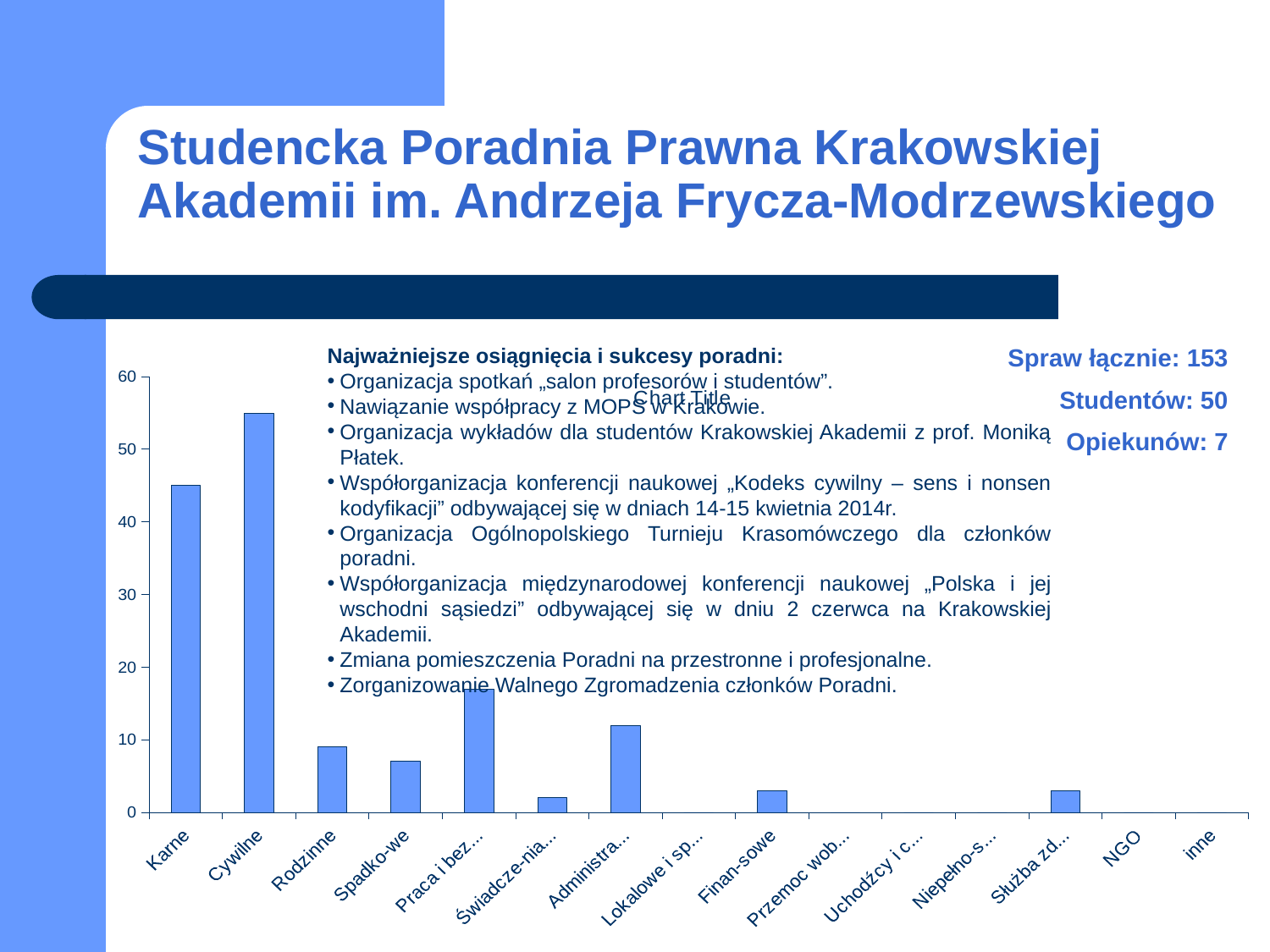

# Studencka Poradnia Prawna Krakowskiej Akademii im. Andrzeja Frycza-Modrzewskiego
Najważniejsze osiągnięcia i sukcesy poradni:
Organizacja spotkań „salon profesorów i studentów”.
Nawiązanie współpracy z MOPS w Krakowie.
Organizacja wykładów dla studentów Krakowskiej Akademii z prof. Moniką Płatek.
Współorganizacja konferencji naukowej „Kodeks cywilny – sens i nonsen kodyfikacji” odbywającej się w dniach 14-15 kwietnia 2014r.
Organizacja Ogólnopolskiego Turnieju Krasomówczego dla członków poradni.
Współorganizacja międzynarodowej konferencji naukowej „Polska i jej wschodni sąsiedzi” odbywającej się w dniu 2 czerwca na Krakowskiej Akademii.
Zmiana pomieszczenia Poradni na przestronne i profesjonalne.
Zorganizowanie Walnego Zgromadzenia członków Poradni.

Spraw łącznie: 153
Studentów: 50
Opiekunów: 7

### Chart:

| Category |  |
|---|---|
| Karne | 45.0 |
| Cywilne | 55.0 |
| Rodzinne | 9.0 |
| Spadko-we | 7.0 |
| Praca i bezro-bocie | 17.0 |
| Świadcze-nia społeczne | 2.0 |
| Administra-cyjne | 12.0 |
| Lokalowe i spół-dzielcze | 0.0 |
| Finan-sowe | 3.0 |
| Przemoc wobec kobiet | 0.0 |
| Uchodźcy i cudzo-ziemcy | 0.0 |
| Niepełno-sprawni | 0.0 |
| Służba zdrowia | 3.0 |
| NGO | 0.0 |
| inne | 0.0 |